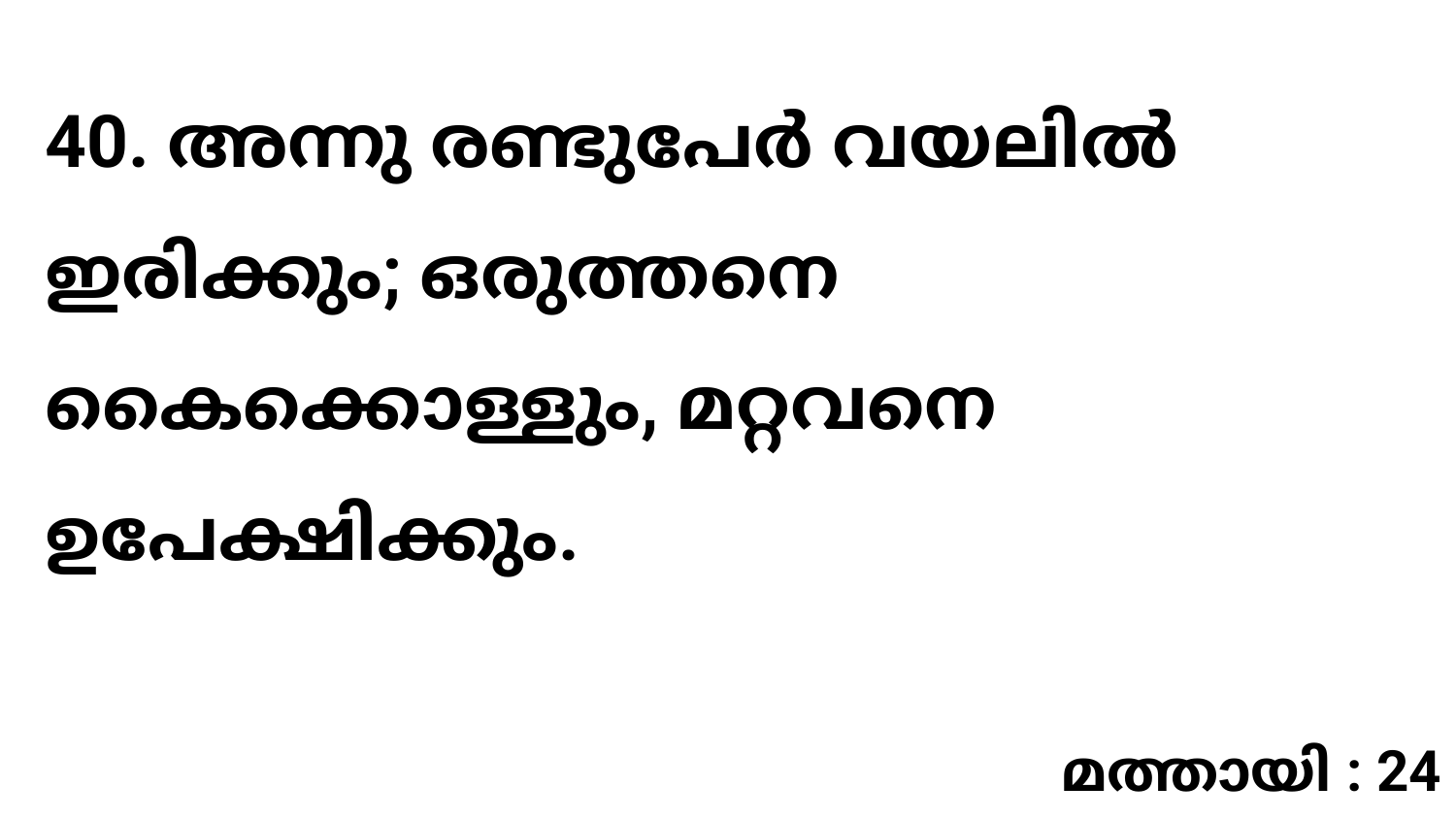

40. അന്നു രണ്ടുപേർ വയലിൽ ഇരിക്കും; ഒരുത്തനെ കൈക്കൊള്ളും, മറ്റവനെ ഉപേക്ഷിക്കും.
മത്തായി : 24